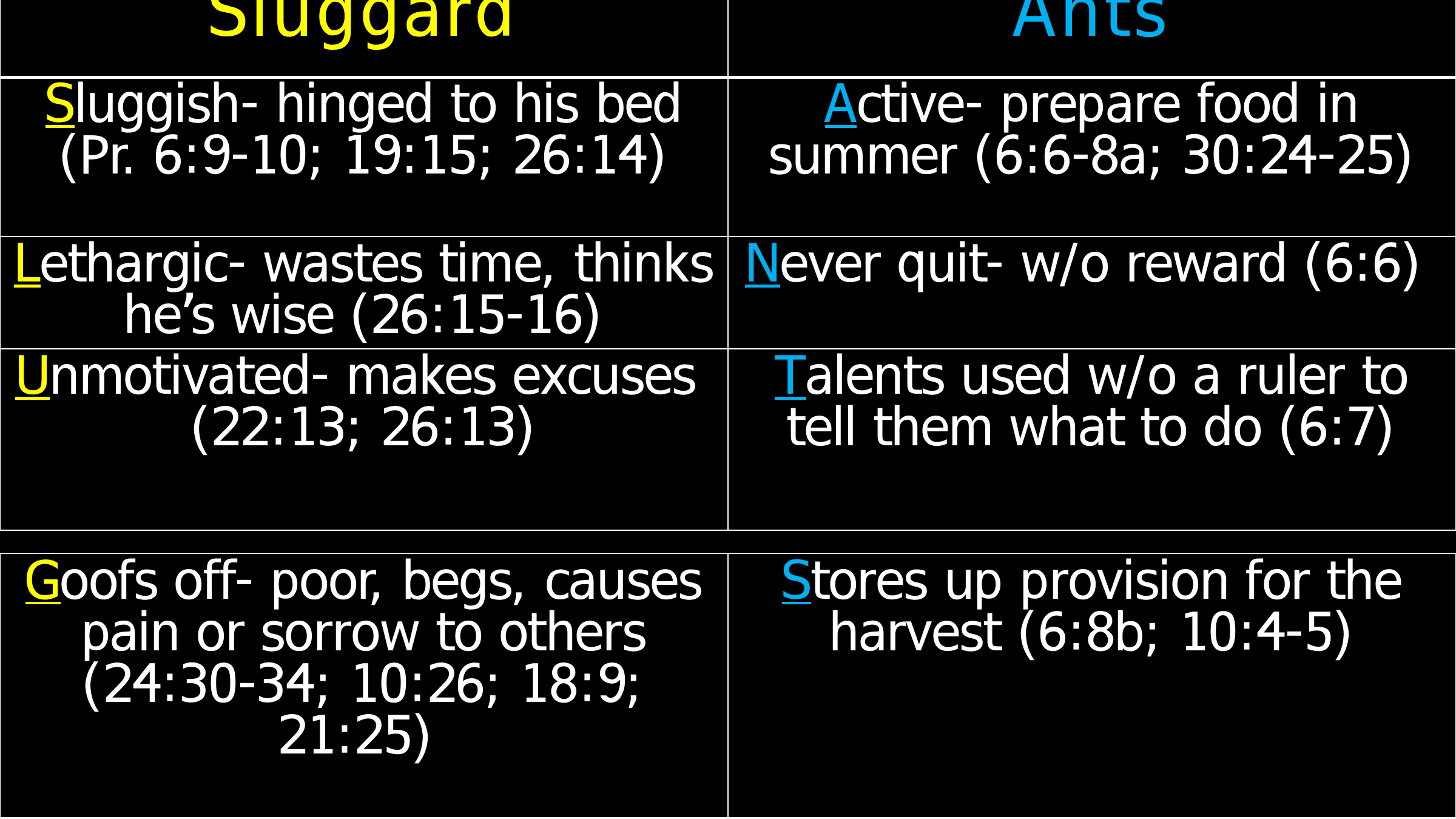

| Sluggard | Ants |
| --- | --- |
| Sluggish- hinged to his bed (Pr. 6:9-10; 19:15; 26:14) | Active- prepare food in summer (6:6-8a; 30:24-25) |
| Lethargic- wastes time, thinks he’s wise (26:15-16) | Never quit- w/o reward (6:6) |
| Unmotivated- makes excuses (22:13; 26:13) | Talents used w/o a ruler to tell them what to do (6:7) |
| Goofs off- poor, begs, causes pain or sorrow to others (24:30-34; 10:26; 18:9; 21:25) | Stores up provision for the harvest (6:8b; 10:4-5) |
| --- | --- |